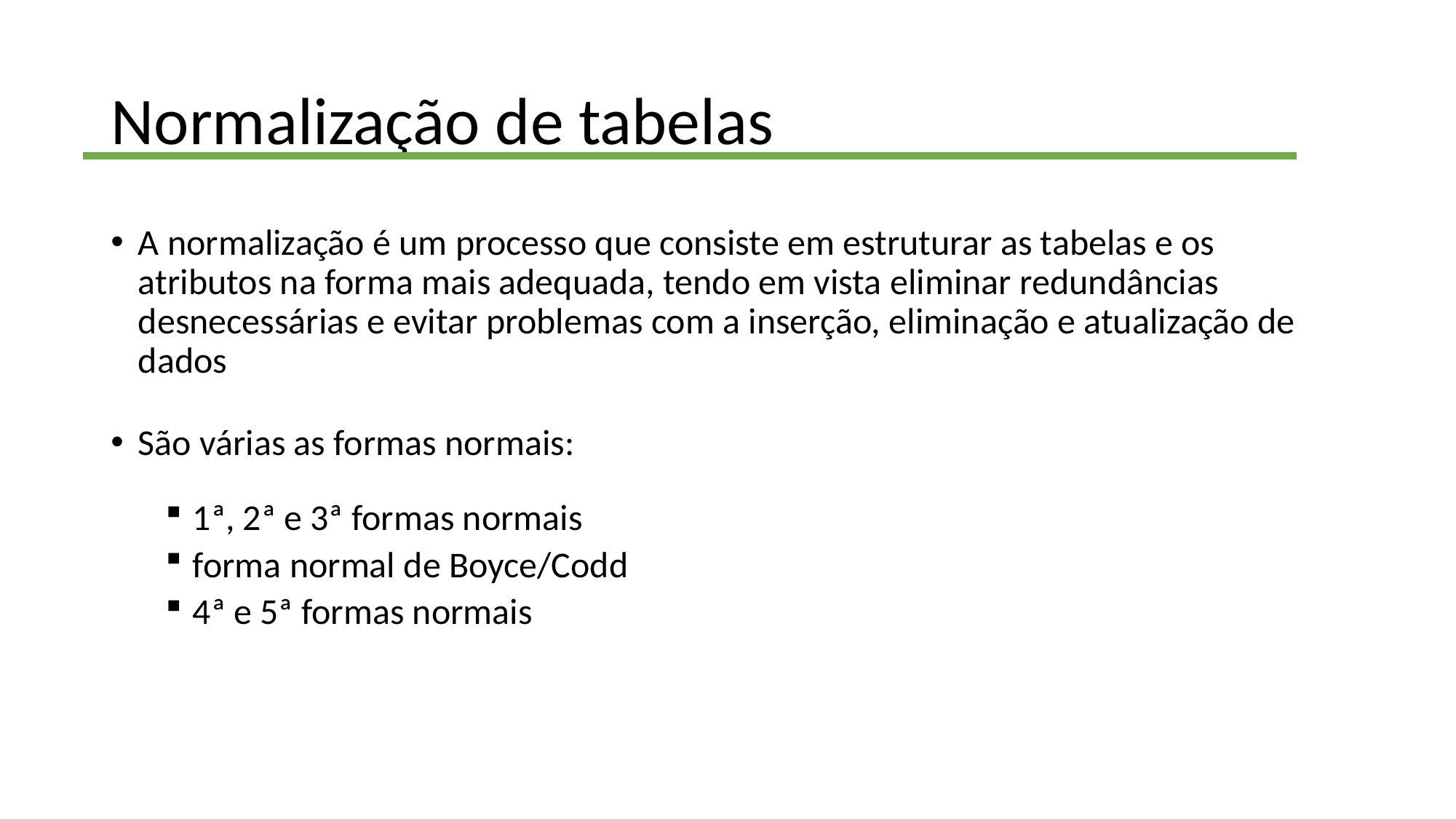

# Normalização de tabelas
A normalização é um processo que consiste em estruturar as tabelas e os atributos na forma mais adequada, tendo em vista eliminar redundâncias desnecessárias e evitar problemas com a inserção, eliminação e atualização de dados

São várias as formas normais:

1ª, 2ª e 3ª formas normais
forma normal de Boyce/Codd
4ª e 5ª formas normais